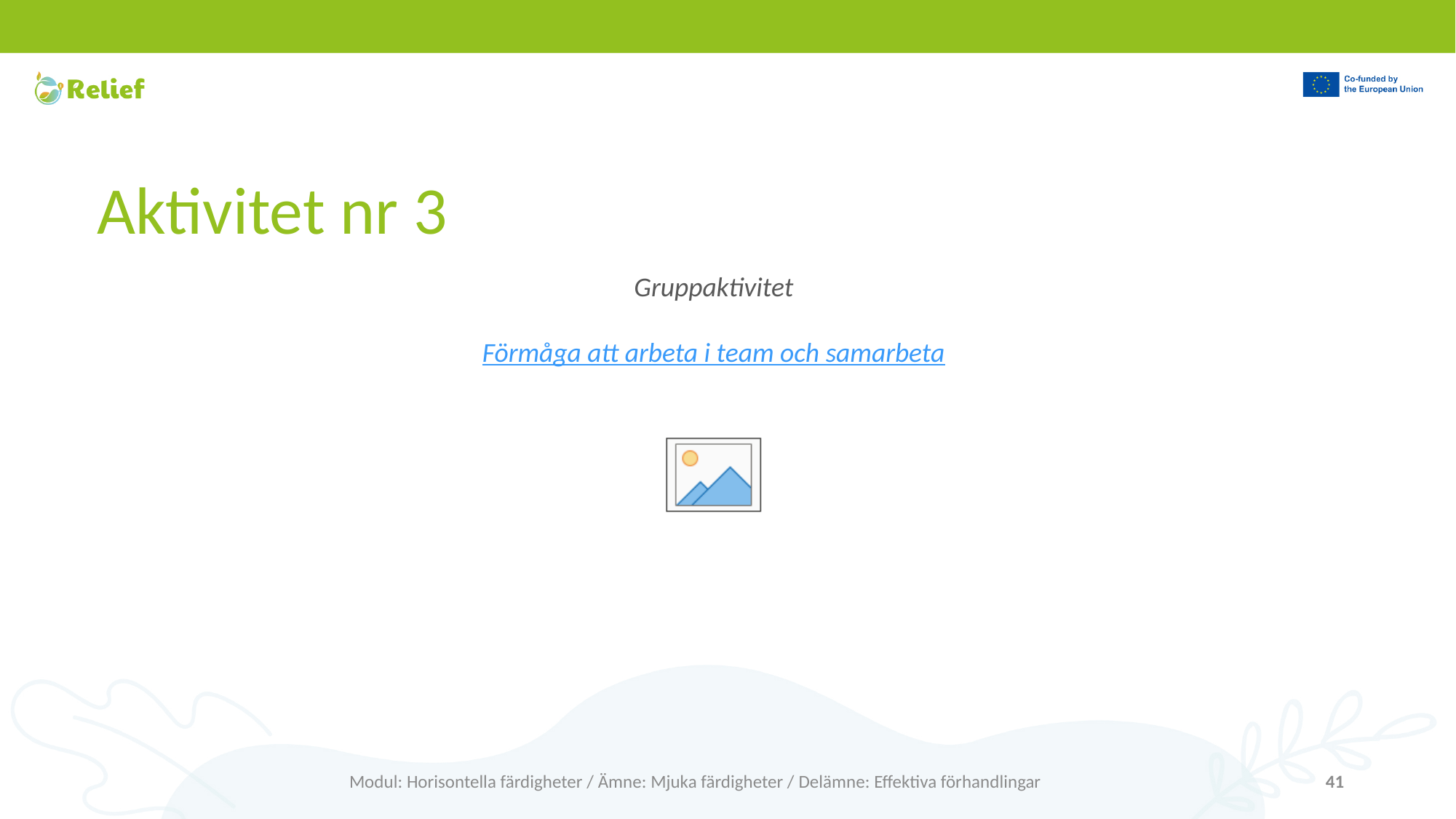

# Aktivitet nr 3

Gruppaktivitet

Förmåga att arbeta i team och samarbeta
Modul: Horisontella färdigheter / Ämne: Mjuka färdigheter / Delämne: Effektiva förhandlingar
41